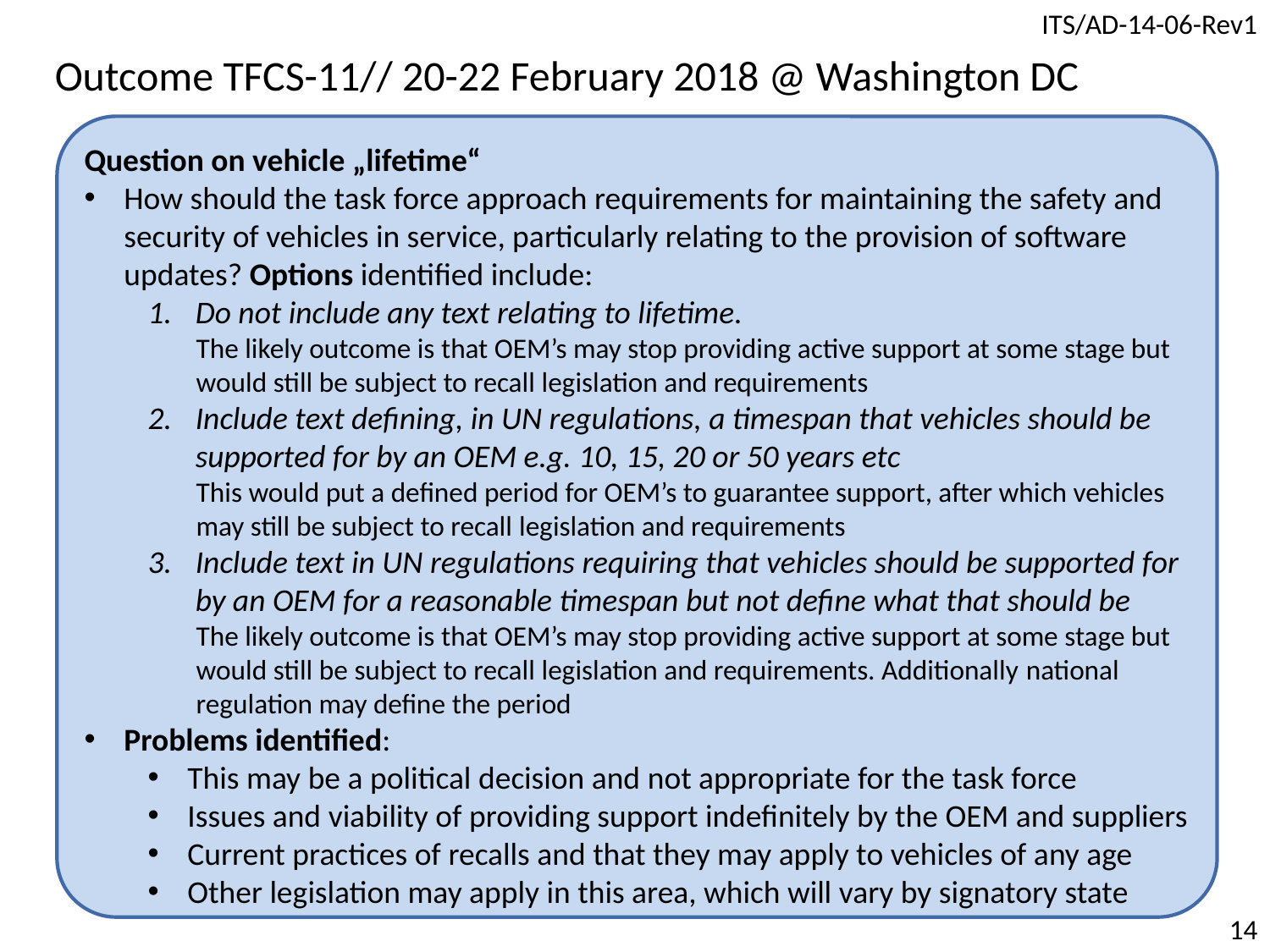

Outcome TFCS-11// 20-22 February 2018 @ Washington DC
Question on vehicle „lifetime“
How should the task force approach requirements for maintaining the safety and security of vehicles in service, particularly relating to the provision of software updates? Options identified include:
Do not include any text relating to lifetime.
The likely outcome is that OEM’s may stop providing active support at some stage but would still be subject to recall legislation and requirements
Include text defining, in UN regulations, a timespan that vehicles should be supported for by an OEM e.g. 10, 15, 20 or 50 years etc
This would put a defined period for OEM’s to guarantee support, after which vehicles may still be subject to recall legislation and requirements
Include text in UN regulations requiring that vehicles should be supported for by an OEM for a reasonable timespan but not define what that should be
The likely outcome is that OEM’s may stop providing active support at some stage but would still be subject to recall legislation and requirements. Additionally national regulation may define the period
Problems identified:
This may be a political decision and not appropriate for the task force
Issues and viability of providing support indefinitely by the OEM and suppliers
Current practices of recalls and that they may apply to vehicles of any age
Other legislation may apply in this area, which will vary by signatory state